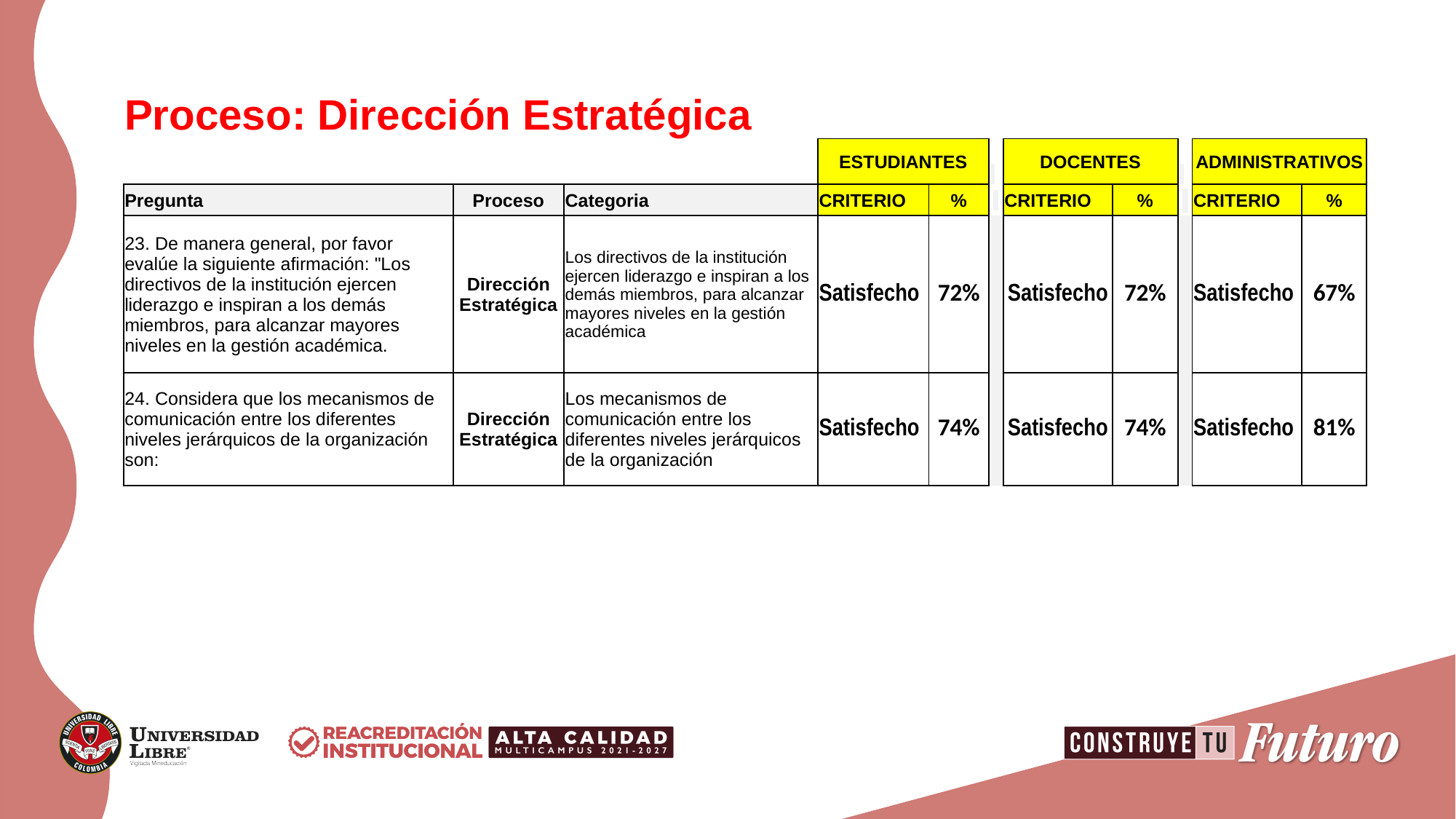

| Proceso: Dirección Estratégica |  |  |  |  |  |  |  |  |  |  |
| --- | --- | --- | --- | --- | --- | --- | --- | --- | --- | --- |
|  |  |  | ESTUDIANTES |  |  | DOCENTES |  |  | ADMINISTRATIVOS |  |
| Pregunta | Proceso | Categoria | CRITERIO | % |  | CRITERIO | % |  | CRITERIO | % |
| 23. De manera general, por favor evalúe la siguiente afirmación: "Los directivos de la institución ejercen liderazgo e inspiran a los demás miembros, para alcanzar mayores niveles en la gestión académica. | Dirección Estratégica | Los directivos de la institución ejercen liderazgo e inspiran a los demás miembros, para alcanzar mayores niveles en la gestión académica | Satisfecho | 72% |  | Satisfecho | 72% |  | Satisfecho | 67% |
|  |  |  |  |  |  |  |  |  |  |  |
| 24. Considera que los mecanismos de comunicación entre los diferentes niveles jerárquicos de la organización son: | Dirección Estratégica | Los mecanismos de comunicación entre los diferentes niveles jerárquicos de la organización | Satisfecho | 74% |  | Satisfecho | 74% |  | Satisfecho | 81% |
|  |  |  |  |  |  |  |  |  |  |  |